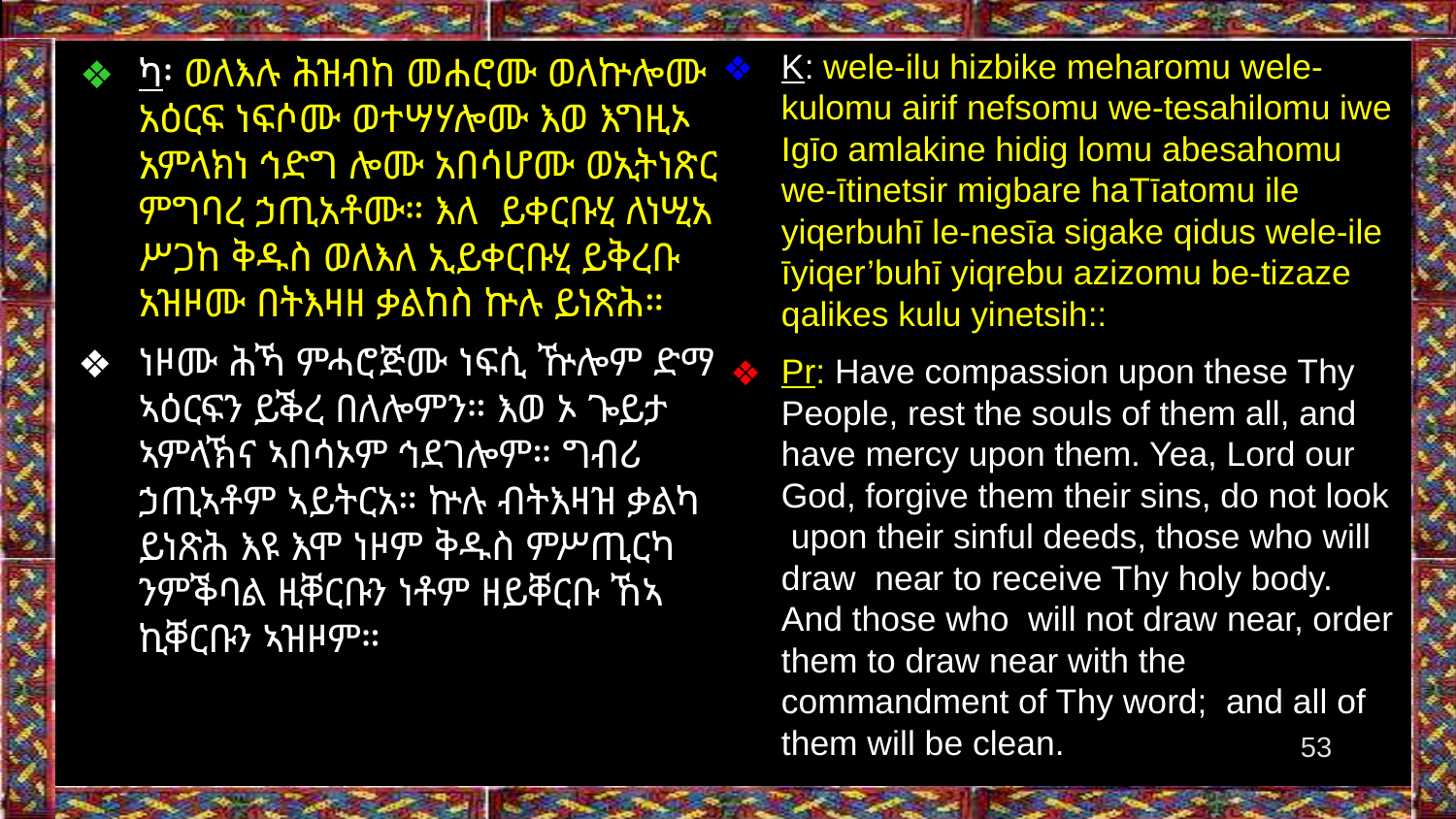

K: wele-ilu hizbike meharomu wele-kulomu airif nefsomu we-tesahilomu iwe Igīo amlakine hidig lomu abesahomu we-ītinetsir migbare haTīatomu ile yiqerbuhī le-nesīa sigake qidus wele-ile īyiqer’buhī yiqrebu azizomu be-tizaze qalikes kulu yinetsih::
Pr: Have compassion upon these Thy People, rest the souls of them all, and have mercy upon them. Yea, Lord our God, forgive them their sins, do not look  upon their sinful deeds, those who will draw  near to receive Thy holy body. And those who  will not draw near, order them to draw near with the commandment of Thy word;  and all of them will be clean.

ካ፡ ወለእሉ ሕዝብከ መሐሮሙ ወለኵሎሙ አዕርፍ ነፍሶሙ ወተሣሃሎሙ እወ እግዚኦ  አምላክነ ኅድግ ሎሙ አበሳሆሙ ወኢትነጽር ምግባረ ኃጢአቶሙ። እለ  ይቀርቡሂ ለነሢአ ሥጋከ ቅዱስ ወለእለ ኢይቀርቡሂ ይቅረቡ አዝዞሙ በትእዛዘ ቃልከስ ኵሉ ይነጽሕ።
ነዞሙ ሕኻ ምሓሮጅሙ ነፍሲ ዅሎም ድማ ኣዕርፍን ይቕረ በለሎምን። እወ ኦ ጐይታ ኣምላኽና ኣበሳኦም ኅደገሎም። ግብሪ ኃጢኣቶም ኣይትርአ። ኵሉ ብትእዛዝ ቃልካ ይነጽሕ እዩ እሞ ነዞም ቅዱስ ምሥጢርካ ንምቕባል ዚቐርቡን ነቶም ዘይቐርቡ ኸኣ ኪቐርቡን ኣዝዞም።

53